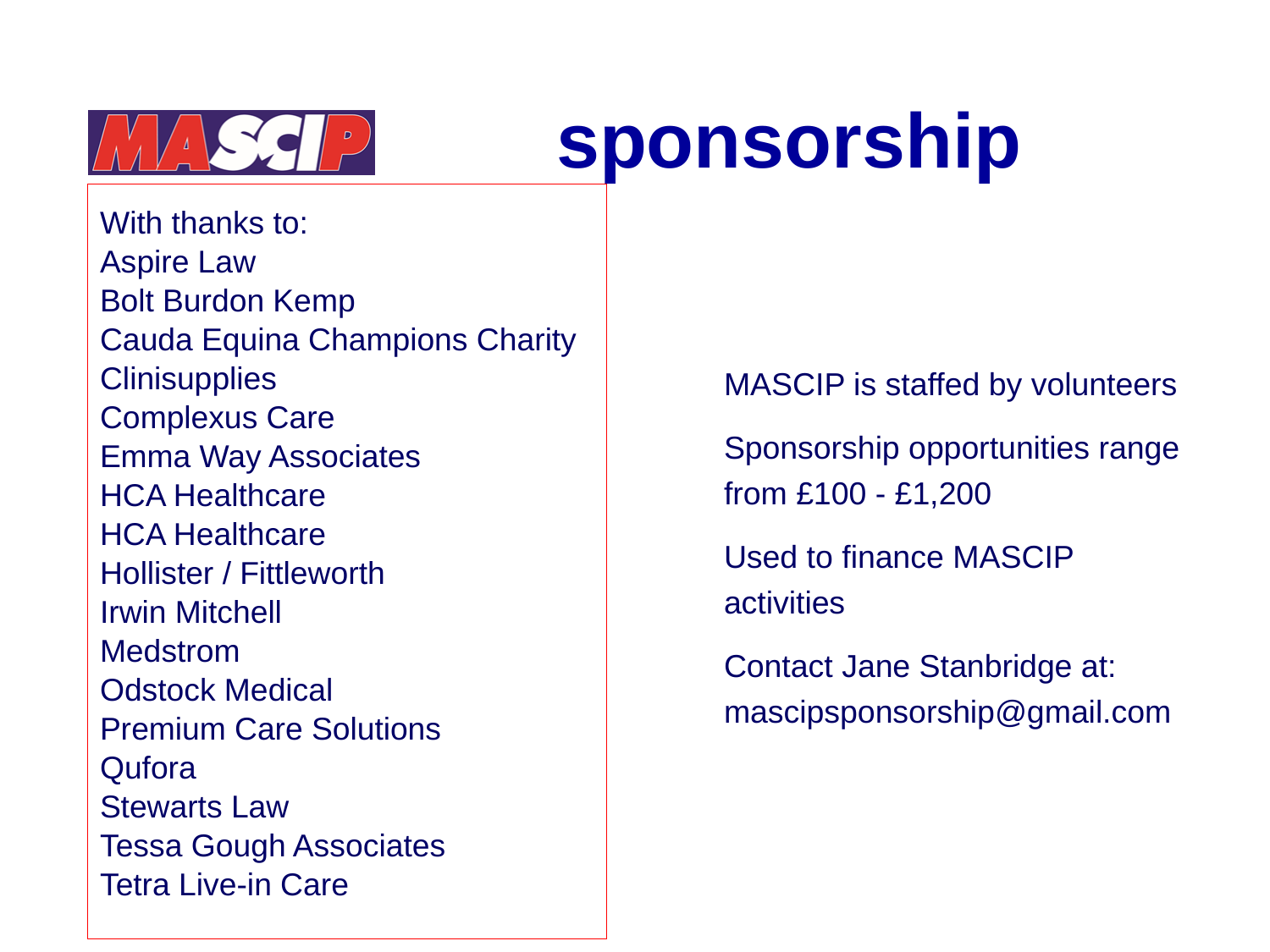

# sponsorship

With thanks to:
Aspire Law
Bolt Burdon Kemp
Cauda Equina Champions Charity
Clinisupplies
Complexus Care
Emma Way Associates
HCA Healthcare
HCA Healthcare
Hollister / Fittleworth
Irwin Mitchell
Medstrom
Odstock Medical
Premium Care Solutions
Qufora
Stewarts Law
Tessa Gough Associates
Tetra Live-in Care

MASCIP is staffed by volunteers
Sponsorship opportunities range from £100 - £1,200
Used to finance MASCIP activities
Contact Jane Stanbridge at: mascipsponsorship@gmail.com